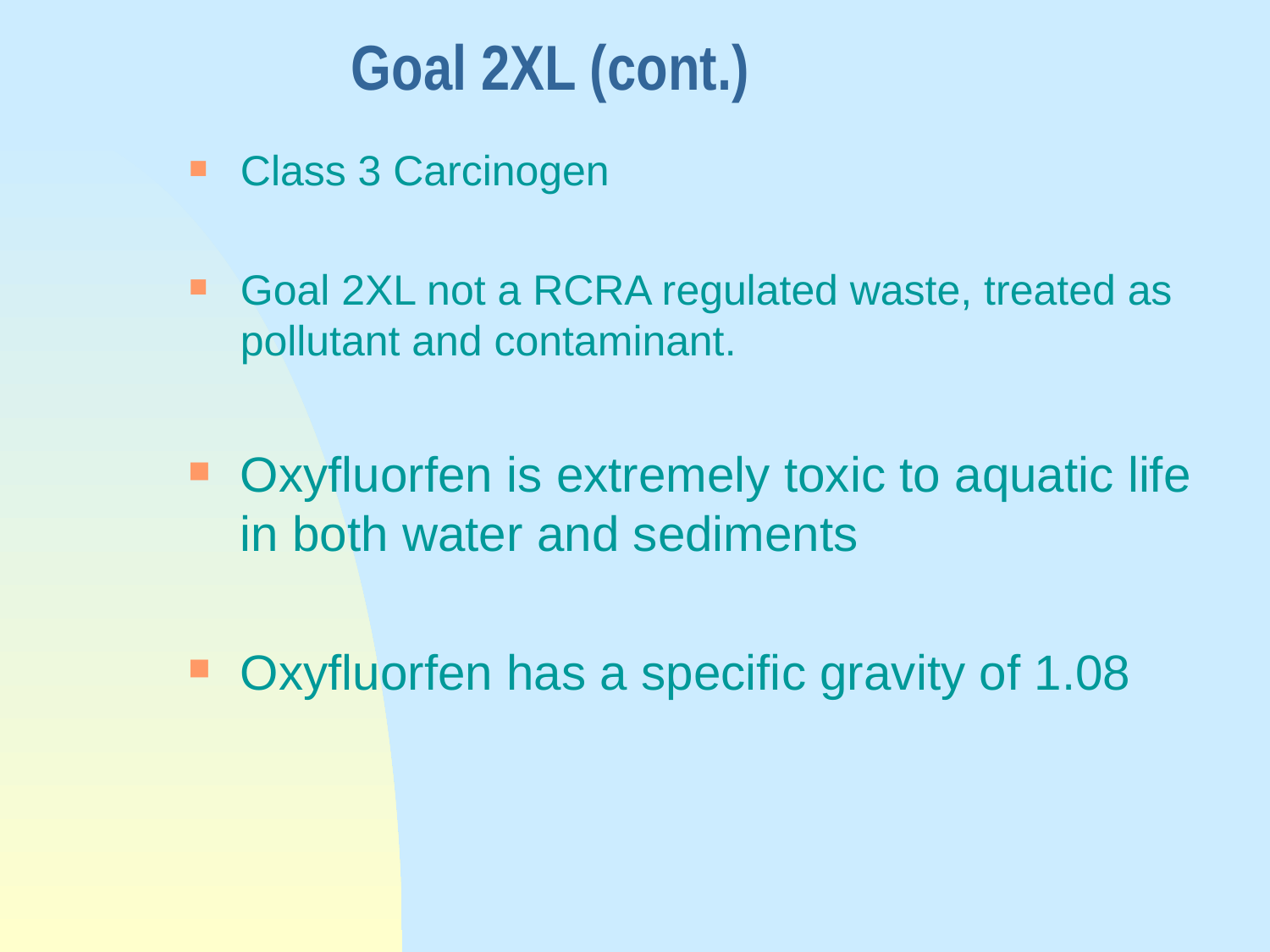

# Goal 2XL (cont.)
Class 3 Carcinogen

Goal 2XL not a RCRA regulated waste, treated as pollutant and contaminant.

Oxyfluorfen is extremely toxic to aquatic life in both water and sediments

Oxyfluorfen has a specific gravity of 1.08